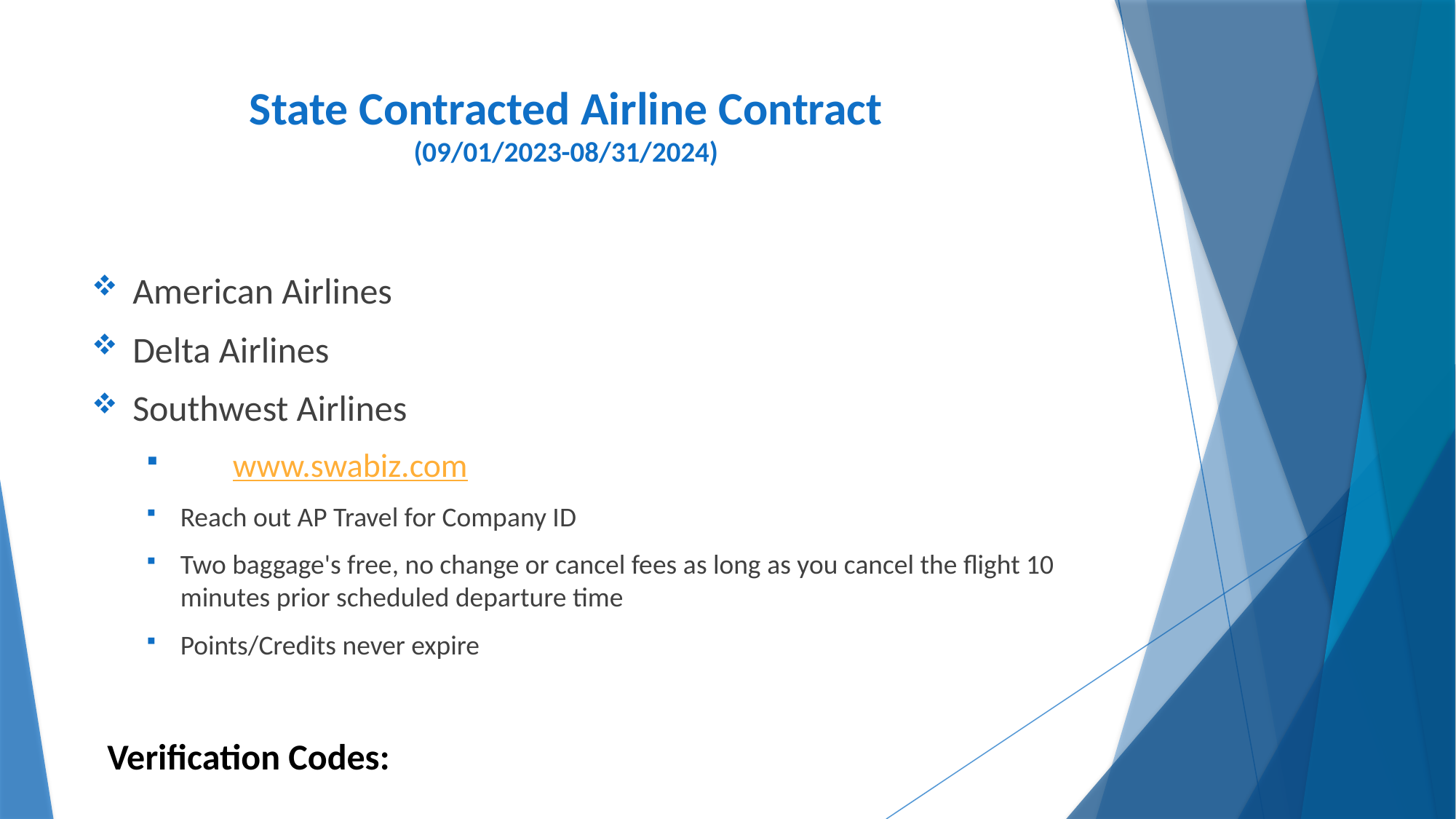

# State Contracted Airline Contract (09/01/2023-08/31/2024)

American Airlines
Delta Airlines
Southwest Airlines
       www.swabiz.com
Reach out AP Travel for Company ID
Two baggage's free, no change or cancel fees as long as you cancel the flight 10 minutes prior scheduled departure time
Points/Credits never expire
Verification Codes: